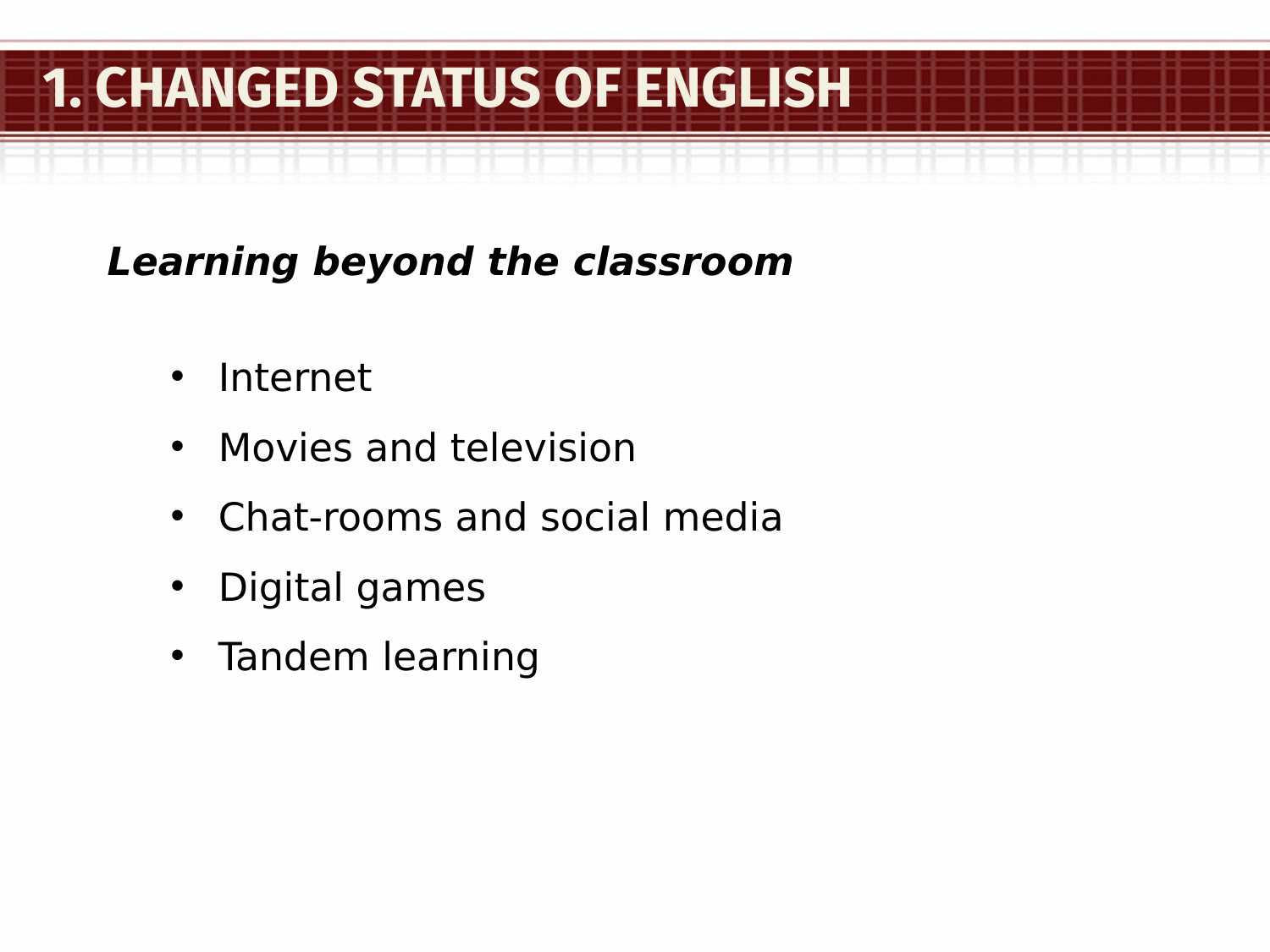

# 1. Changed status of English
Learning beyond the classroom

Internet
Movies and television
Chat-rooms and social media
Digital games
Tandem learning